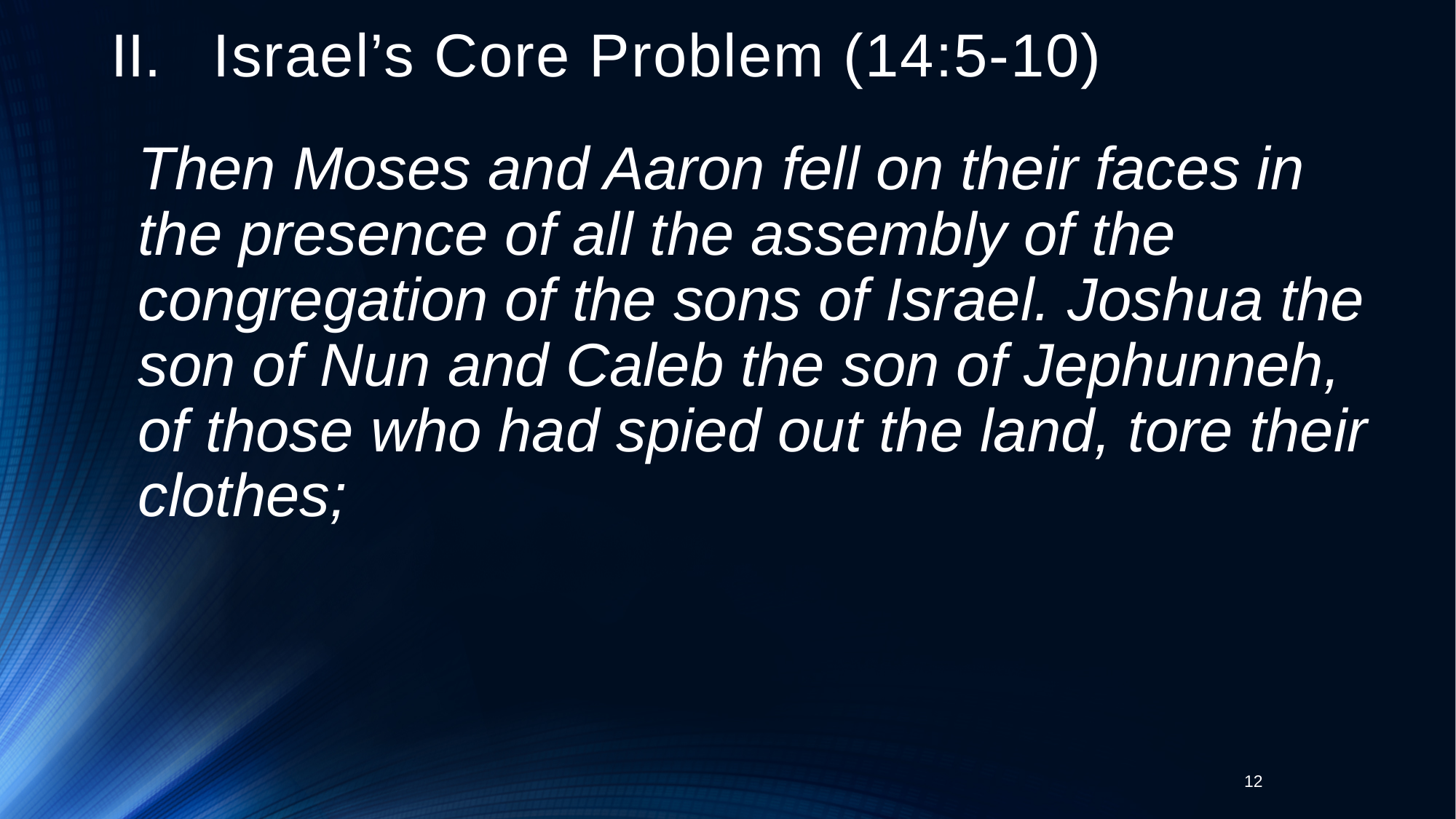

# Israel’s Core Problem (14:5-10)
Then Moses and Aaron fell on their faces in the presence of all the assembly of the congregation of the sons of Israel. Joshua the son of Nun and Caleb the son of Jephunneh, of those who had spied out the land, tore their clothes;
12